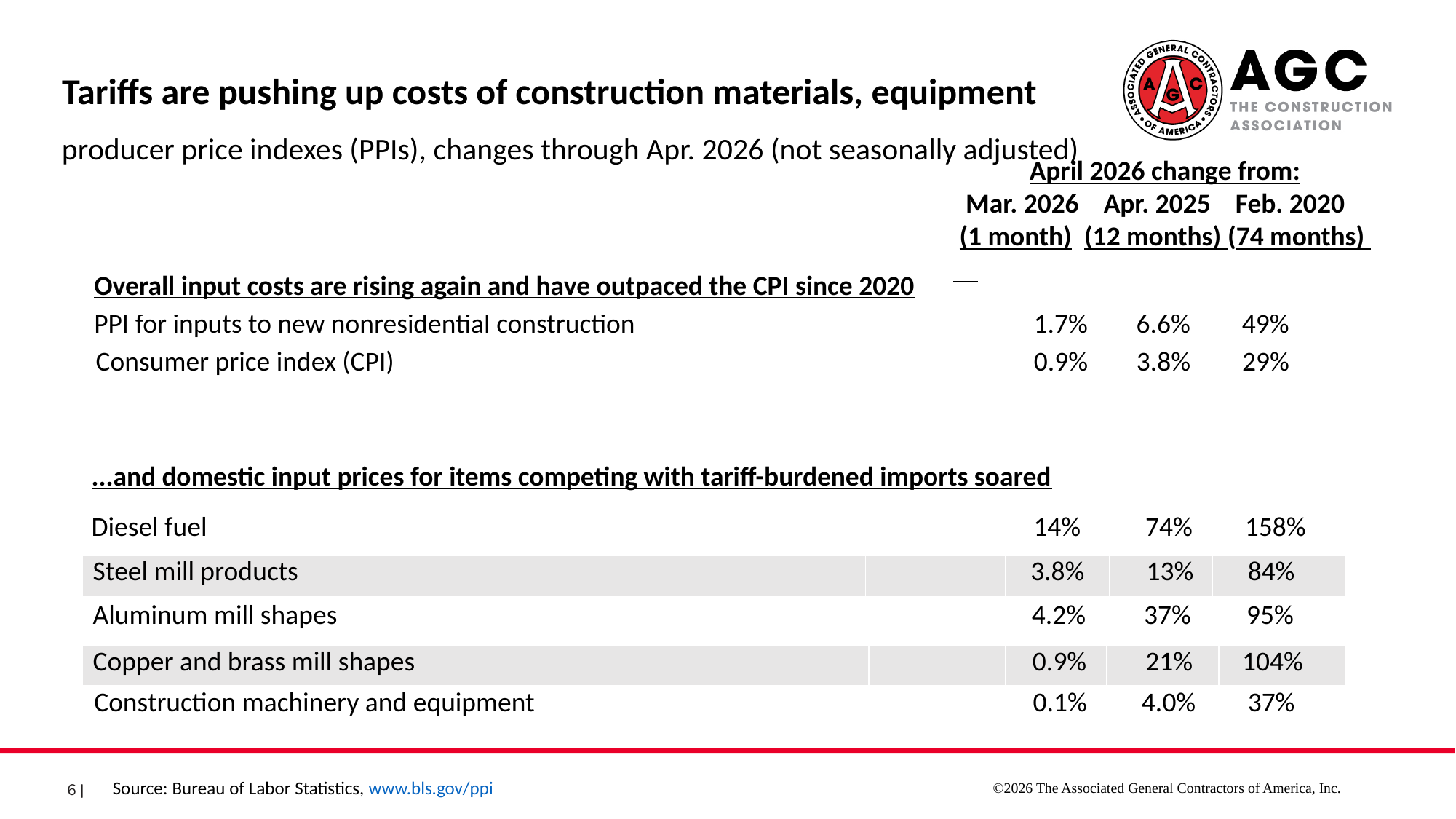

Tariffs are pushing up costs of construction materials, equipment
producer price indexes (PPIs), changes through Apr. 2026 (not seasonally adjusted)

April 2026 change from:
  Mar. 2026    Apr. 2025    Feb. 2020
 (1 month)  (12 months) (74 months)
| Overall input costs are rising again and have outpaced the CPI since 2020 |  |  |  |  |
| --- | --- | --- | --- | --- |
| PPI for inputs to new nonresidential construction |  | 1.7% | 6.6% | 49% |
| --- | --- | --- | --- | --- |
| Consumer price index (CPI) |  | 0.9% | 3.8% | 29% |
| --- | --- | --- | --- | --- |
| ...and domestic input prices for items competing with tariff-burdened imports soared |  |  |
| --- | --- | --- |
| Diesel fuel |  | 14% | 74% | 158% |
| --- | --- | --- | --- | --- |
| Steel mill products |  | 3.8% | 13% | 84% |
| --- | --- | --- | --- | --- |
| Aluminum mill shapes |  | 4.2% | 37% | 95% |
| --- | --- | --- | --- | --- |
| ​Copper and brass mill shapes |  | 0.9% | 21% | 104% |
| --- | --- | --- | --- | --- |
| Construction machinery and equipment |  | 0.1% | 4.0% | 37% |
| --- | --- | --- | --- | --- |
Source: Bureau of Labor Statistics, www.bls.gov/ppi
©2026 The Associated General Contractors of America, Inc.